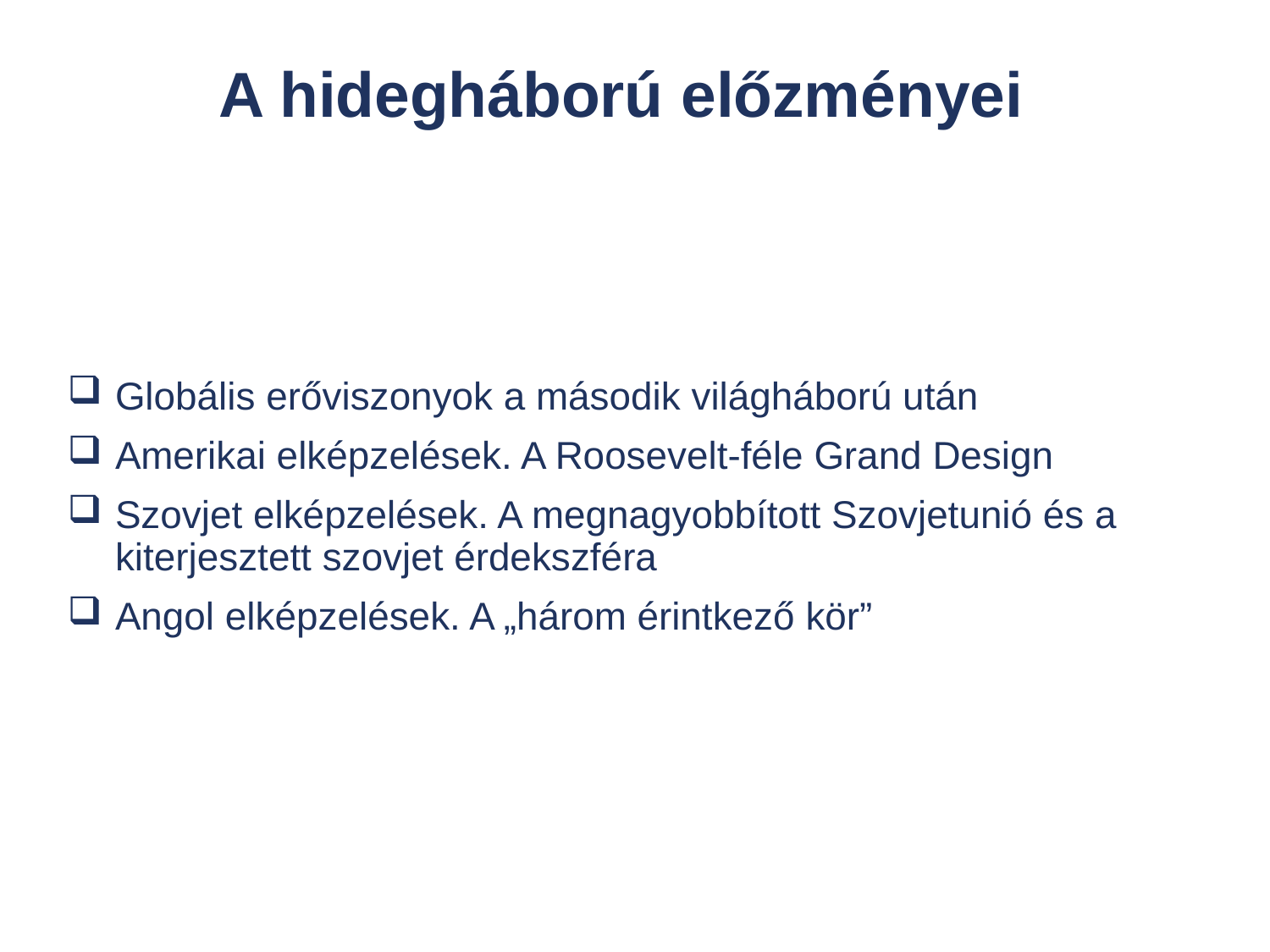

# A hidegháború előzményei

Globális erőviszonyok a második világháború után
Amerikai elképzelések. A Roosevelt-féle Grand Design
Szovjet elképzelések. A megnagyobbított Szovjetunió és a kiterjesztett szovjet érdekszféra
Angol elképzelések. A „három érintkező kör”